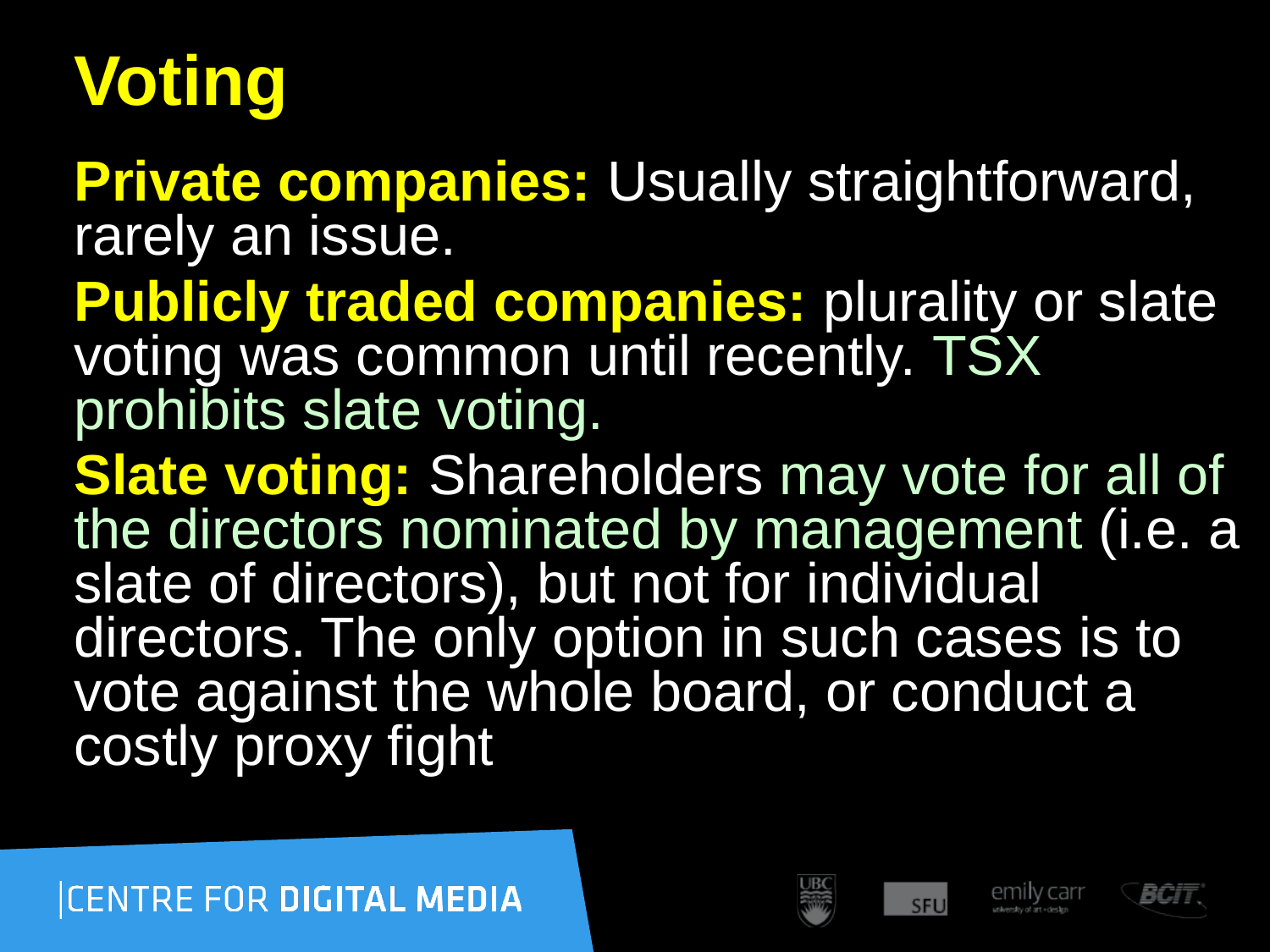

# Voting
Private companies: Usually straightforward, rarely an issue.
Publicly traded companies: plurality or slate voting was common until recently. TSX prohibits slate voting.
Slate voting: Shareholders may vote for all of the directors nominated by management (i.e. a slate of directors), but not for individual directors. The only option in such cases is to vote against the whole board, or conduct a costly proxy fight